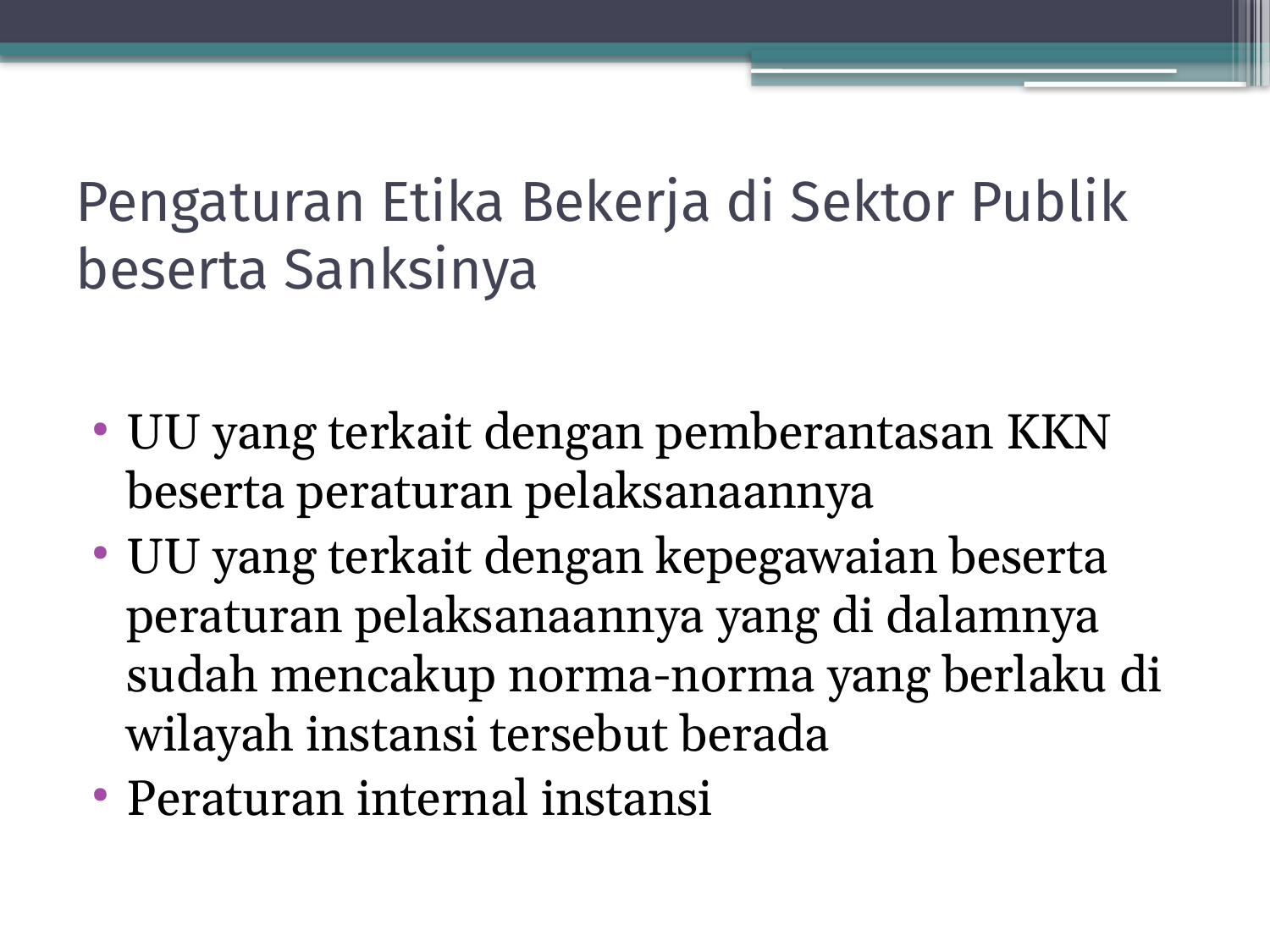

# Pengaturan Etika Bekerja di Sektor Publik beserta Sanksinya
UU yang terkait dengan pemberantasan KKN beserta peraturan pelaksanaannya
UU yang terkait dengan kepegawaian beserta peraturan pelaksanaannya yang di dalamnya sudah mencakup norma-norma yang berlaku di wilayah instansi tersebut berada
Peraturan internal instansi